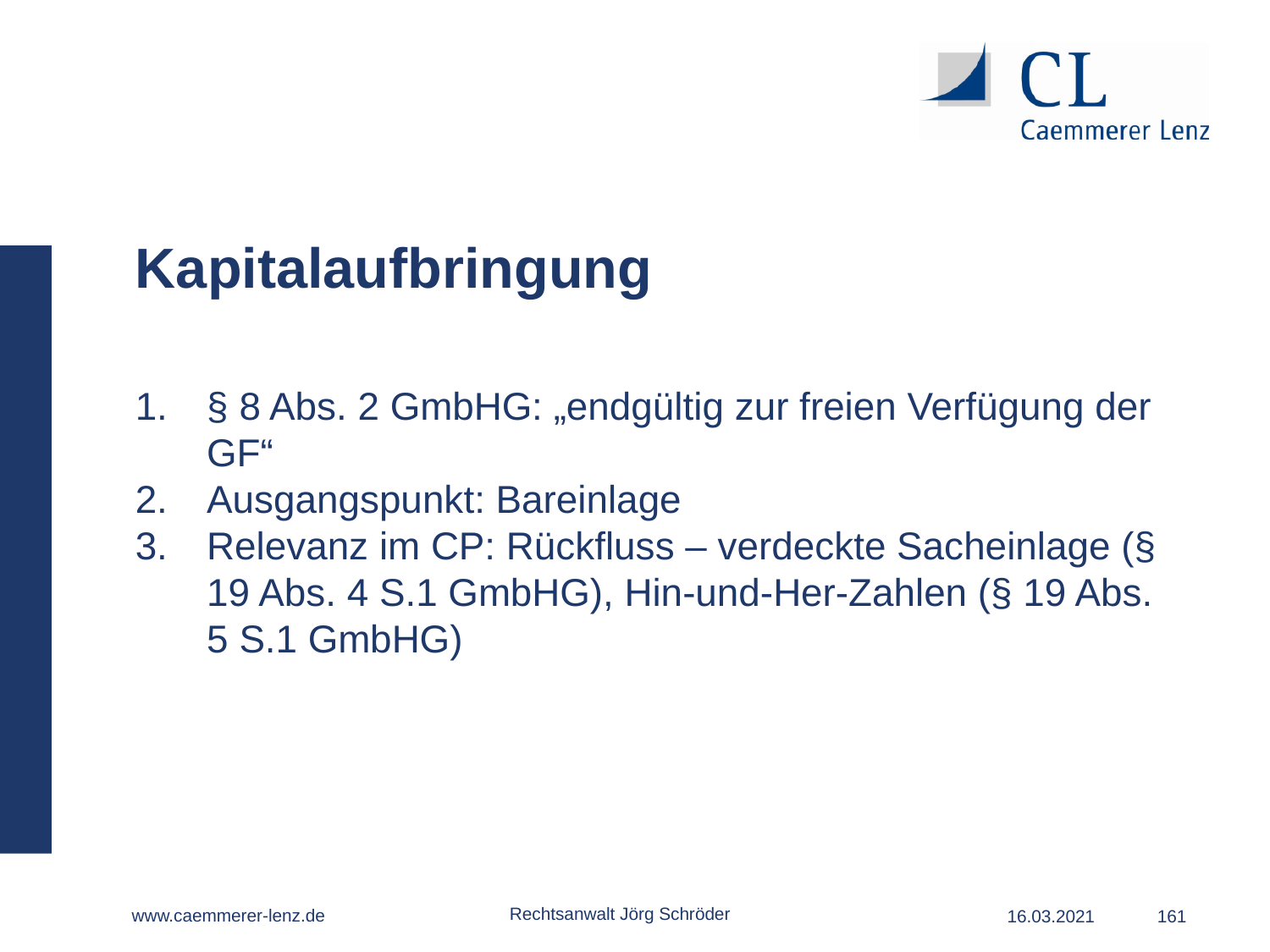

Kapitalaufbringung
§ 8 Abs. 2 GmbHG: „endgültig zur freien Verfügung der GF“
Ausgangspunkt: Bareinlage
Relevanz im CP: Rückfluss – verdeckte Sacheinlage (§ 19 Abs. 4 S.1 GmbHG), Hin-und-Her-Zahlen (§ 19 Abs. 5 S.1 GmbHG)